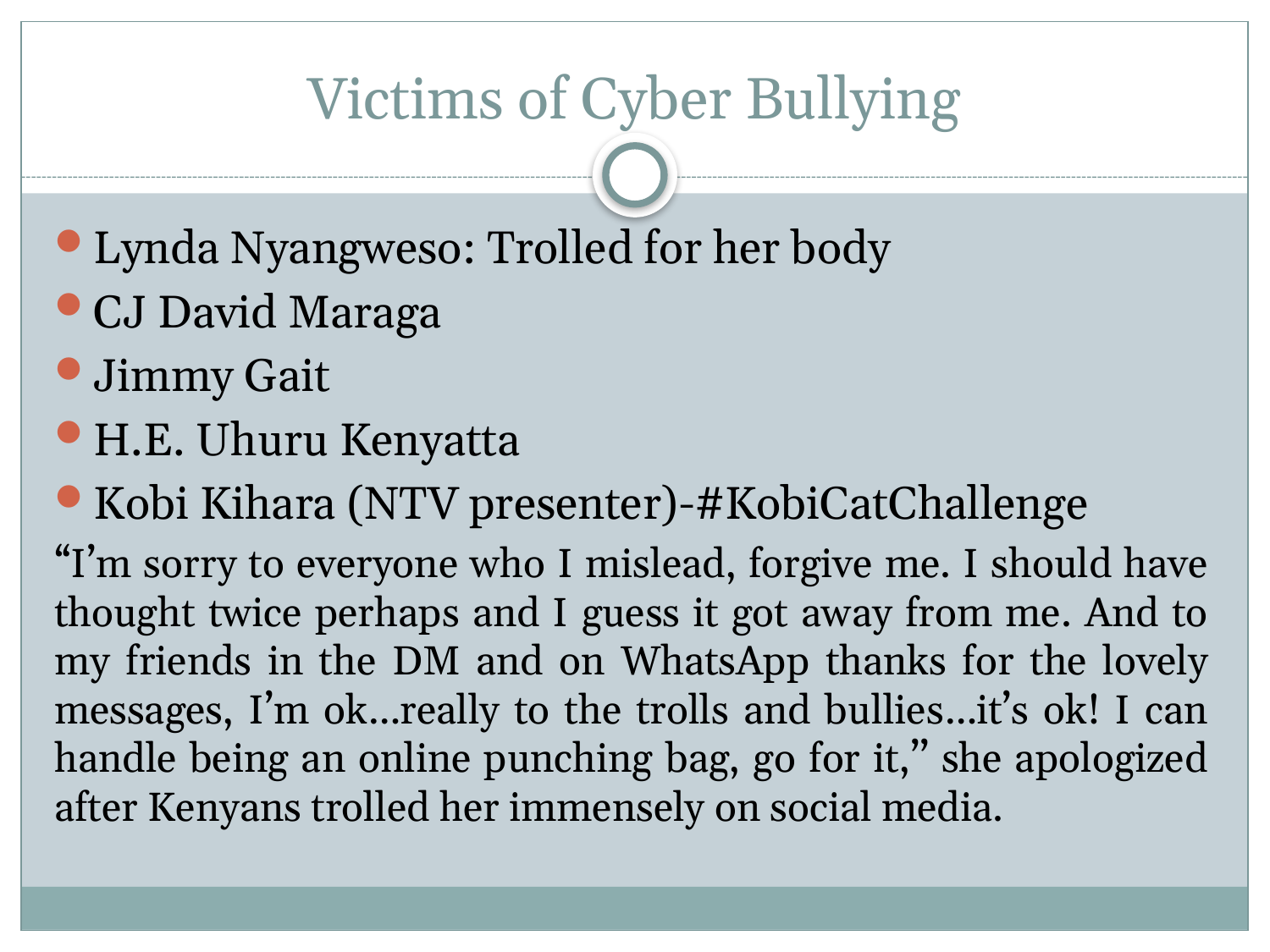

# Victims of Cyber Bullying
Lynda Nyangweso: Trolled for her body
CJ David Maraga
Jimmy Gait
H.E. Uhuru Kenyatta
Kobi Kihara (NTV presenter)-#KobiCatChallenge
“I’m sorry to everyone who I mislead, forgive me. I should have thought twice perhaps and I guess it got away from me. And to my friends in the DM and on WhatsApp thanks for the lovely messages, I’m ok…really to the trolls and bullies…it’s ok! I can handle being an online punching bag, go for it,’’ she apologized after Kenyans trolled her immensely on social media.